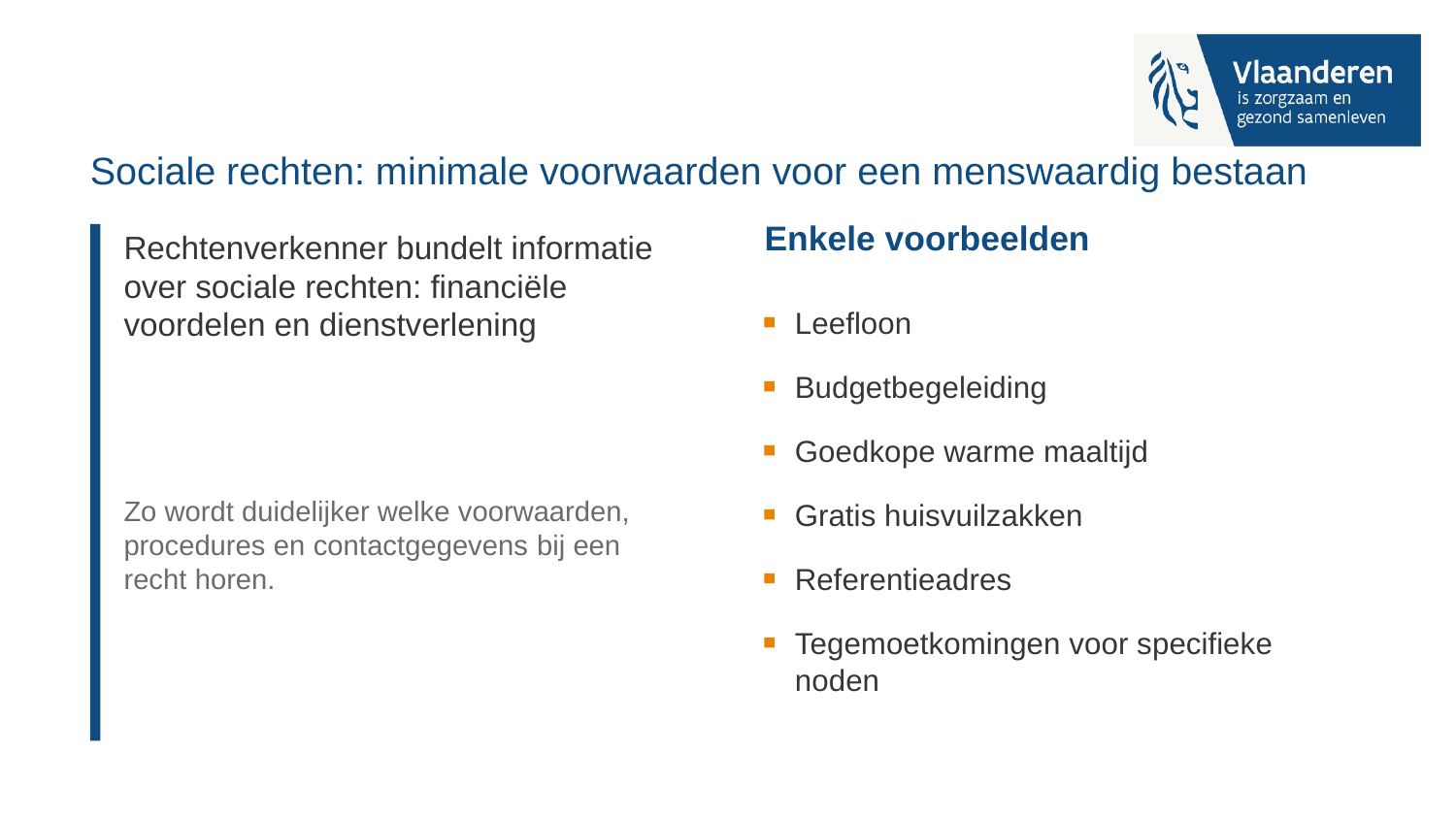

# Sociale rechten: minimale voorwaarden voor een menswaardig bestaan
Enkele voorbeelden

Rechtenverkenner bundelt informatie over sociale rechten: financiële voordelen en dienstverlening
Leefloon

Budgetbegeleiding

Goedkope warme maaltijd

Zo wordt duidelijker welke voorwaarden, procedures en contactgegevens bij een recht horen.
Gratis huisvuilzakken

Referentieadres

Tegemoetkomingen voor specifieke noden